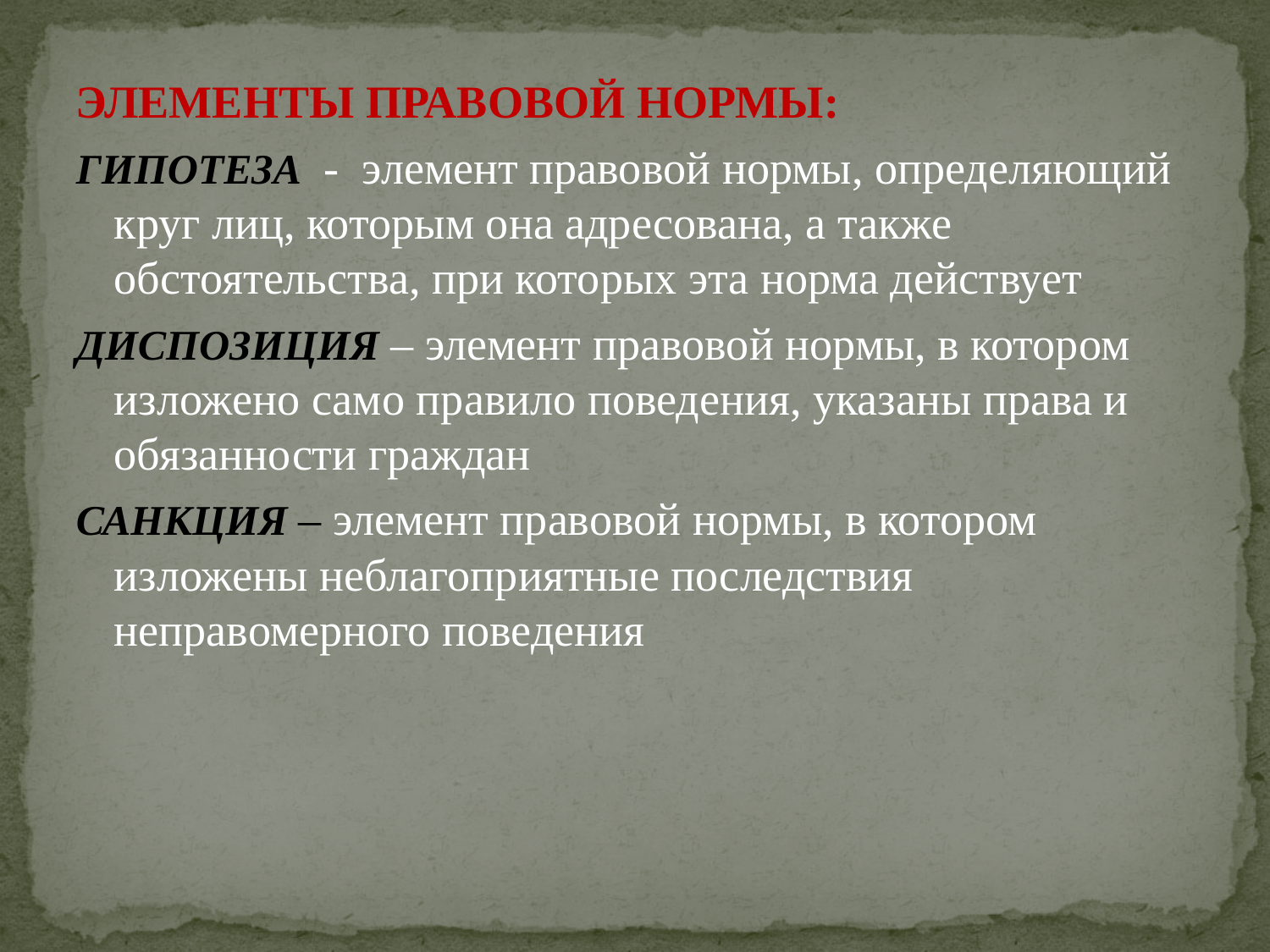

ЭЛЕМЕНТЫ ПРАВОВОЙ НОРМЫ:
ГИПОТЕЗА  -  элемент правовой нормы, определяющий круг лиц, которым она адресована, а также обстоятельства, при которых эта норма действует
ДИСПОЗИЦИЯ – элемент правовой нормы, в котором изложено само правило поведения, указаны права и обязанности граждан
САНКЦИЯ – элемент правовой нормы, в котором изложены неблагоприятные последствия неправомерного поведения